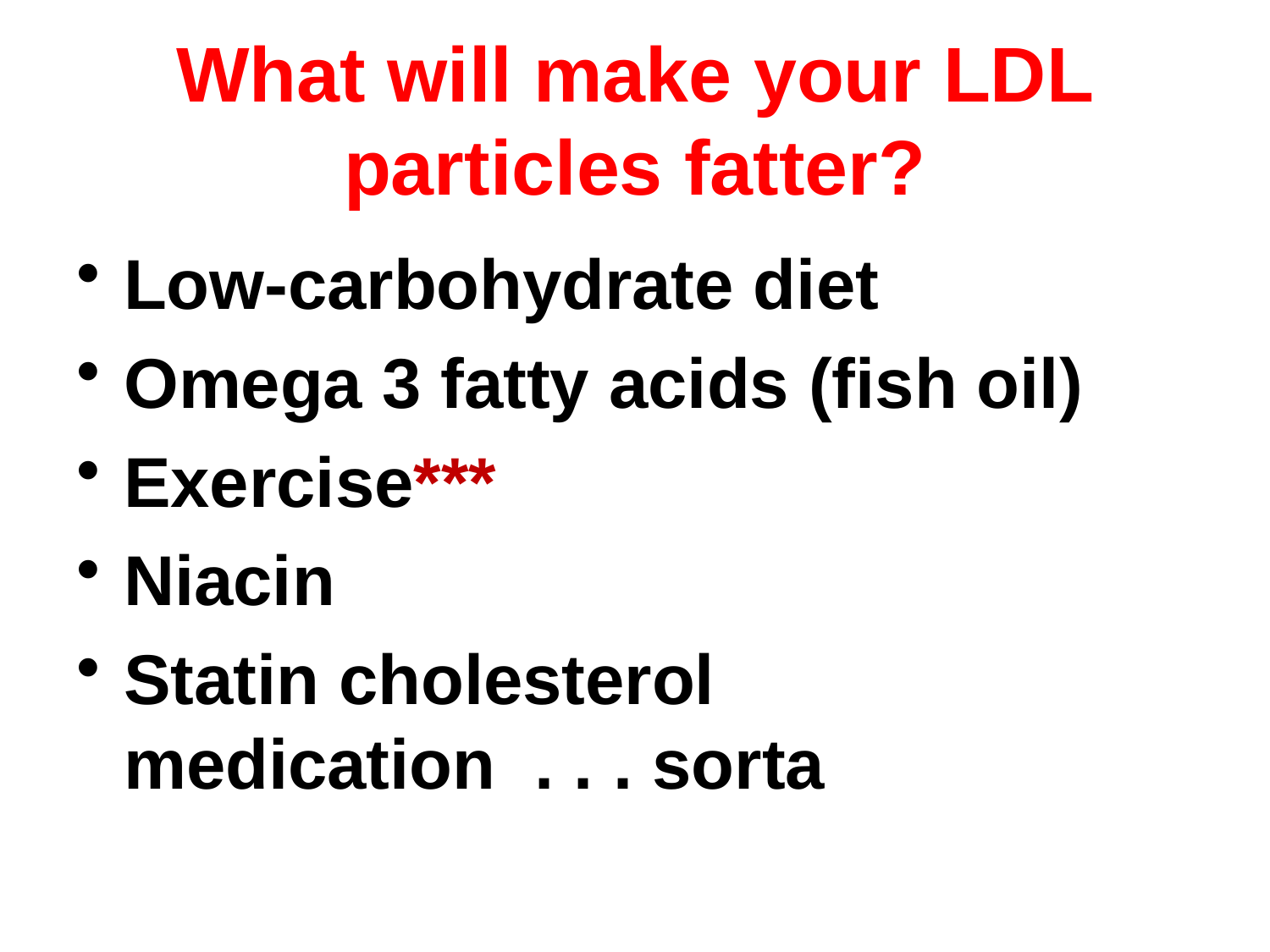

# What will make your LDL particles fatter?
Low-carbohydrate diet
Omega 3 fatty acids (fish oil)
Exercise***
Niacin
Statin cholesterol medication  . . . sorta